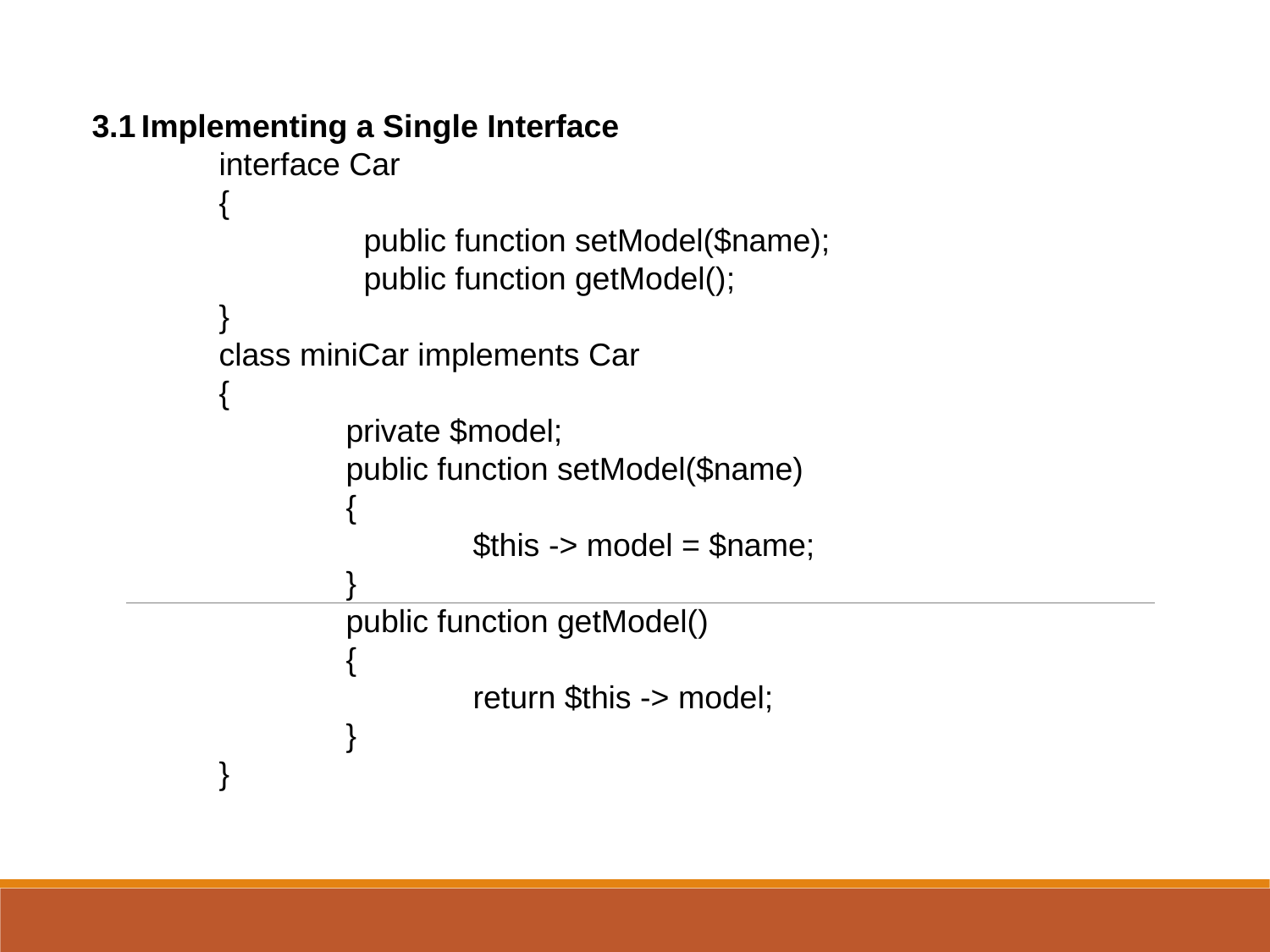

3.1	Implementing a Single Interface
		interface Car
		{
			  public function setModel($name);
		  	  public function getModel();
		}
		class miniCar implements Car
		{
			private $model;
   	  		public function setModel($name)
  			{
		    		$this -> model = $name;
  			}
    			public function getModel()
  			{
		    		return $this -> model;
  			}
		}